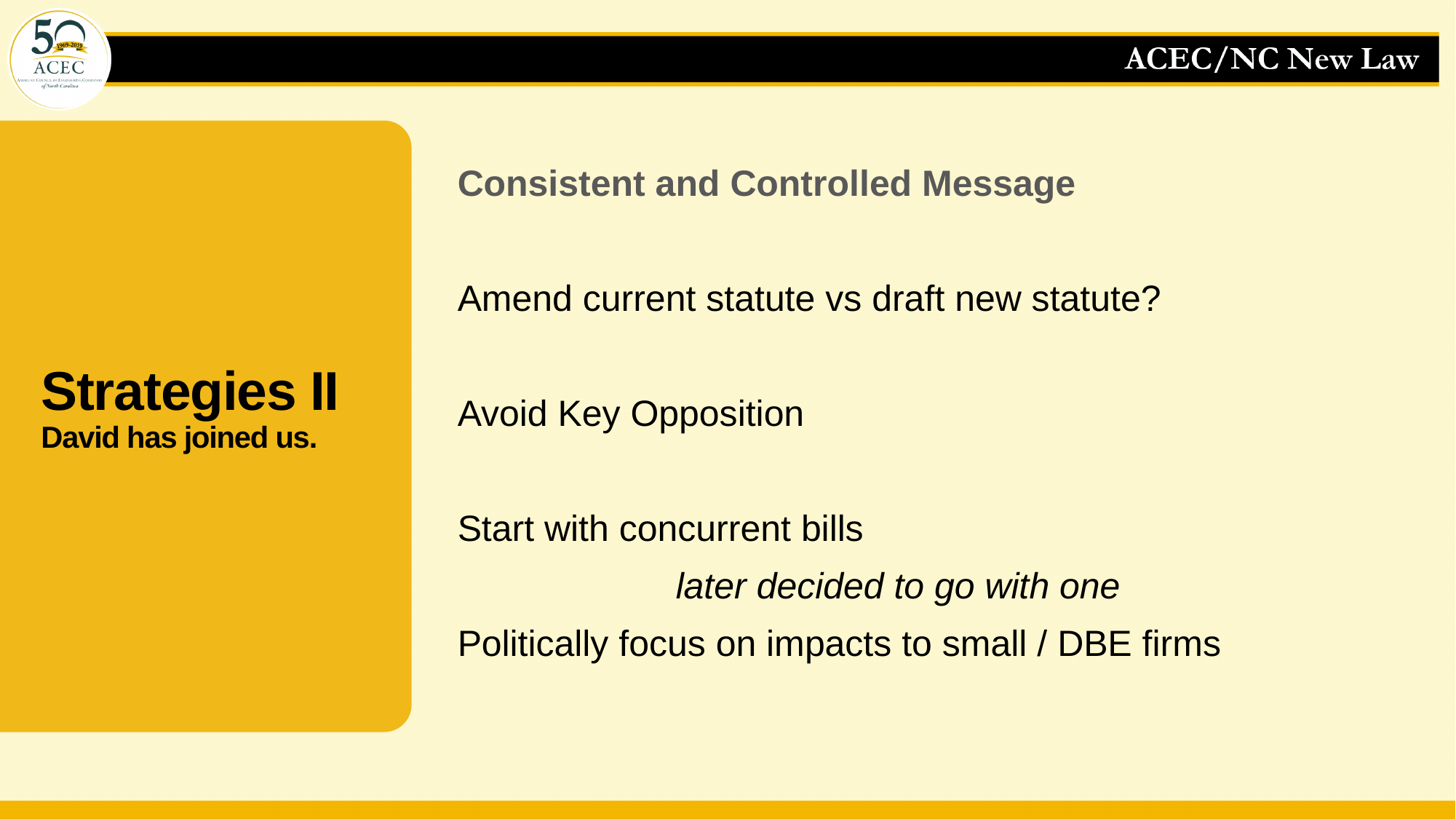

# Strategies II David has joined us.
Consistent and Controlled Message

Amend current statute vs draft new statute?

Avoid Key Opposition

Start with concurrent bills
		later decided to go with one
Politically focus on impacts to small / DBE firms